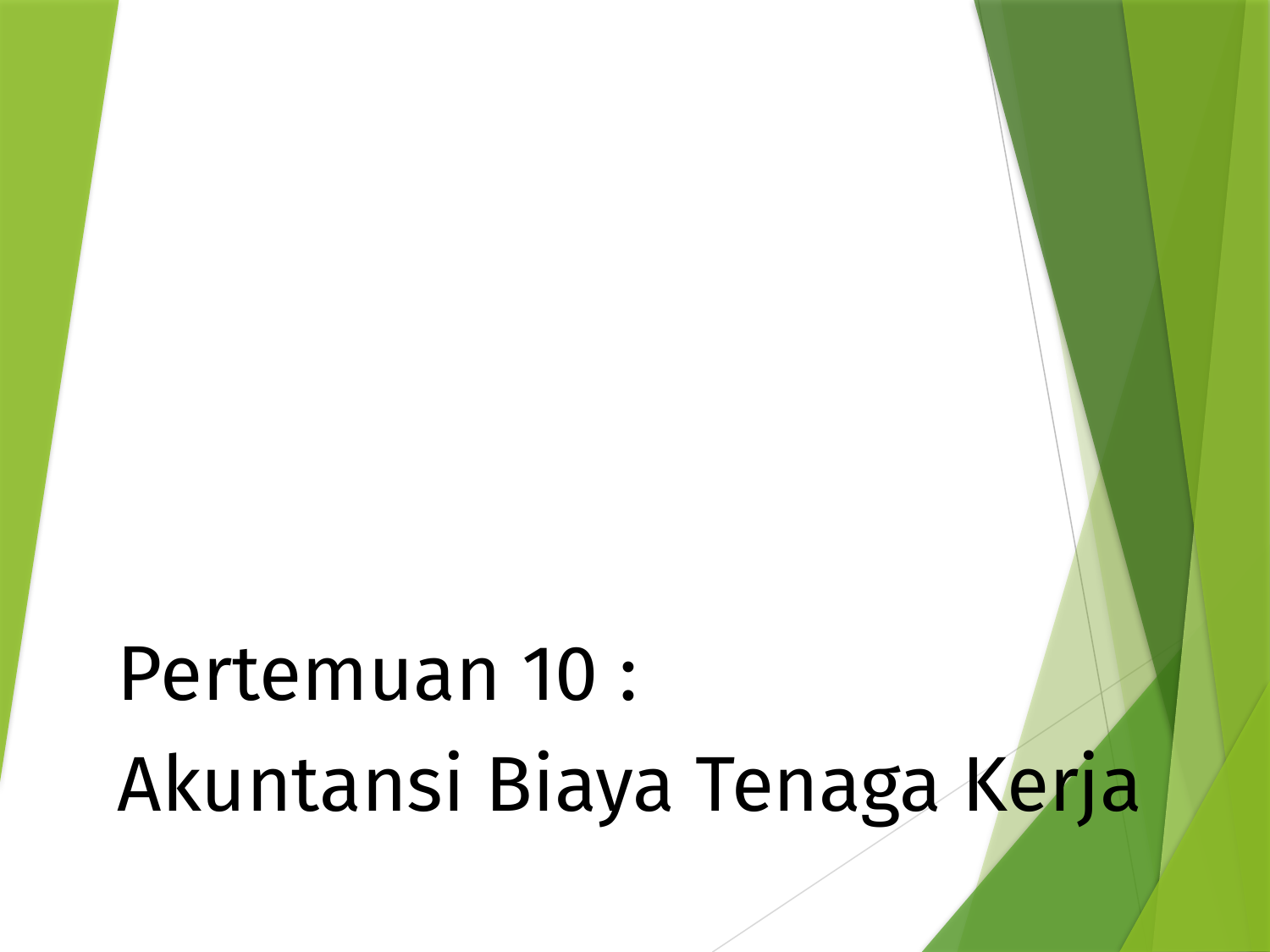

Pertemuan 10 :
Akuntansi Biaya Tenaga Kerja